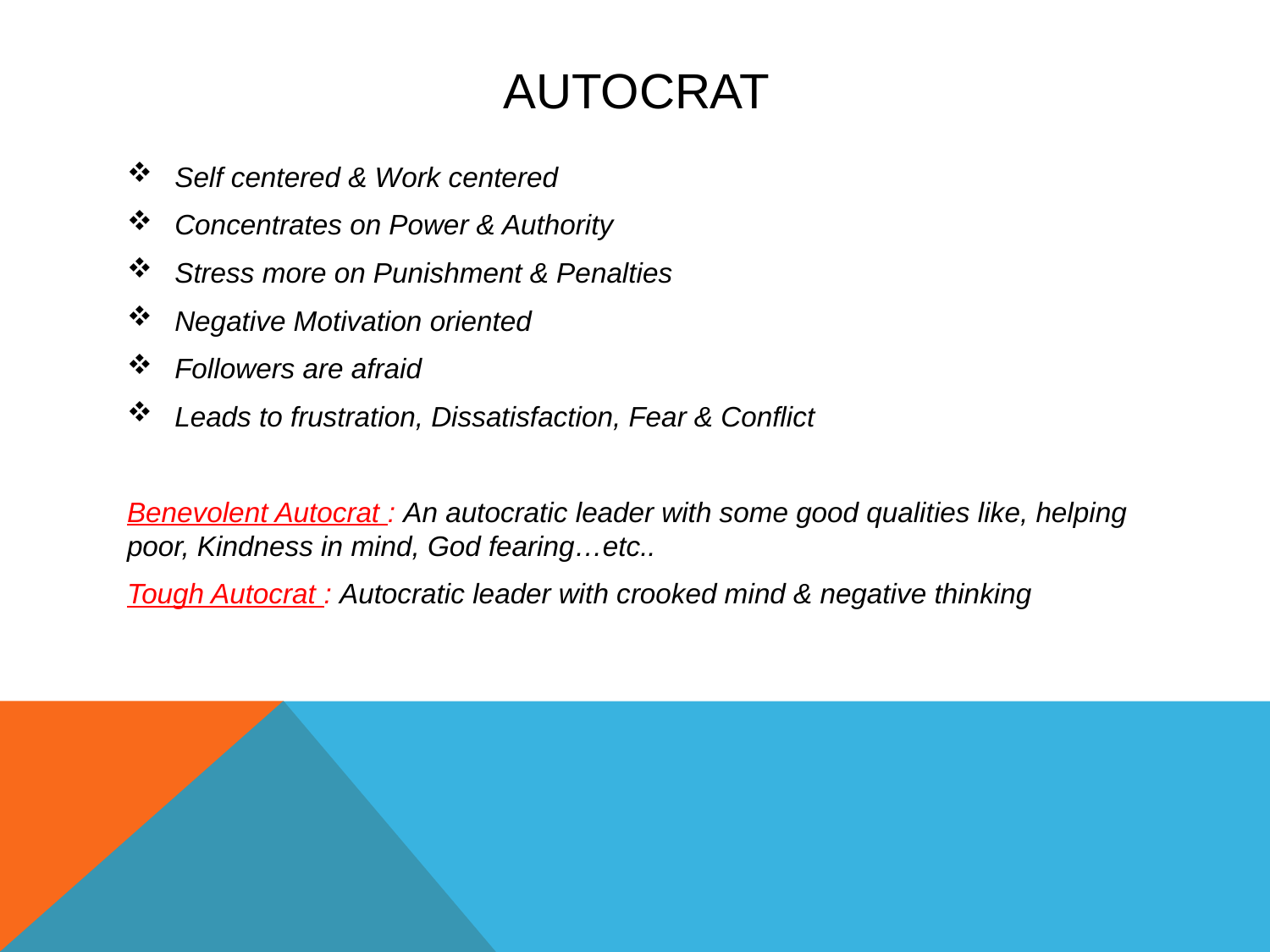

# Autocrat
Self centered & Work centered
Concentrates on Power & Authority
Stress more on Punishment & Penalties
Negative Motivation oriented
Followers are afraid
Leads to frustration, Dissatisfaction, Fear & Conflict

Benevolent Autocrat : An autocratic leader with some good qualities like, helping poor, Kindness in mind, God fearing…etc..
Tough Autocrat : Autocratic leader with crooked mind & negative thinking